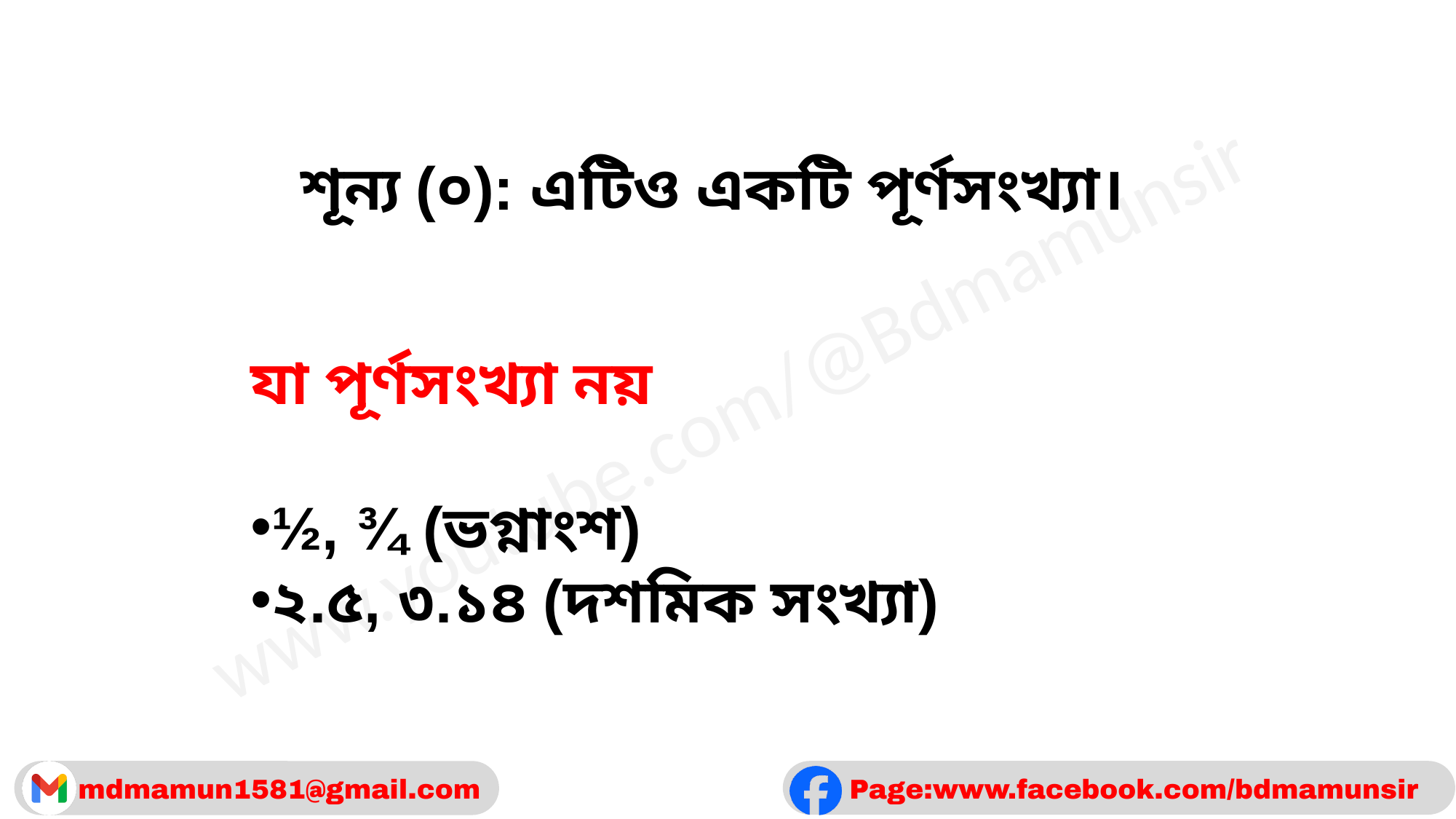

শূন্য (০): এটিও একটি পূর্ণসংখ্যা।

যা পূর্ণসংখ্যা নয়

½, ¾ (ভগ্নাংশ)
২.৫, ৩.১৪ (দশমিক সংখ্যা)